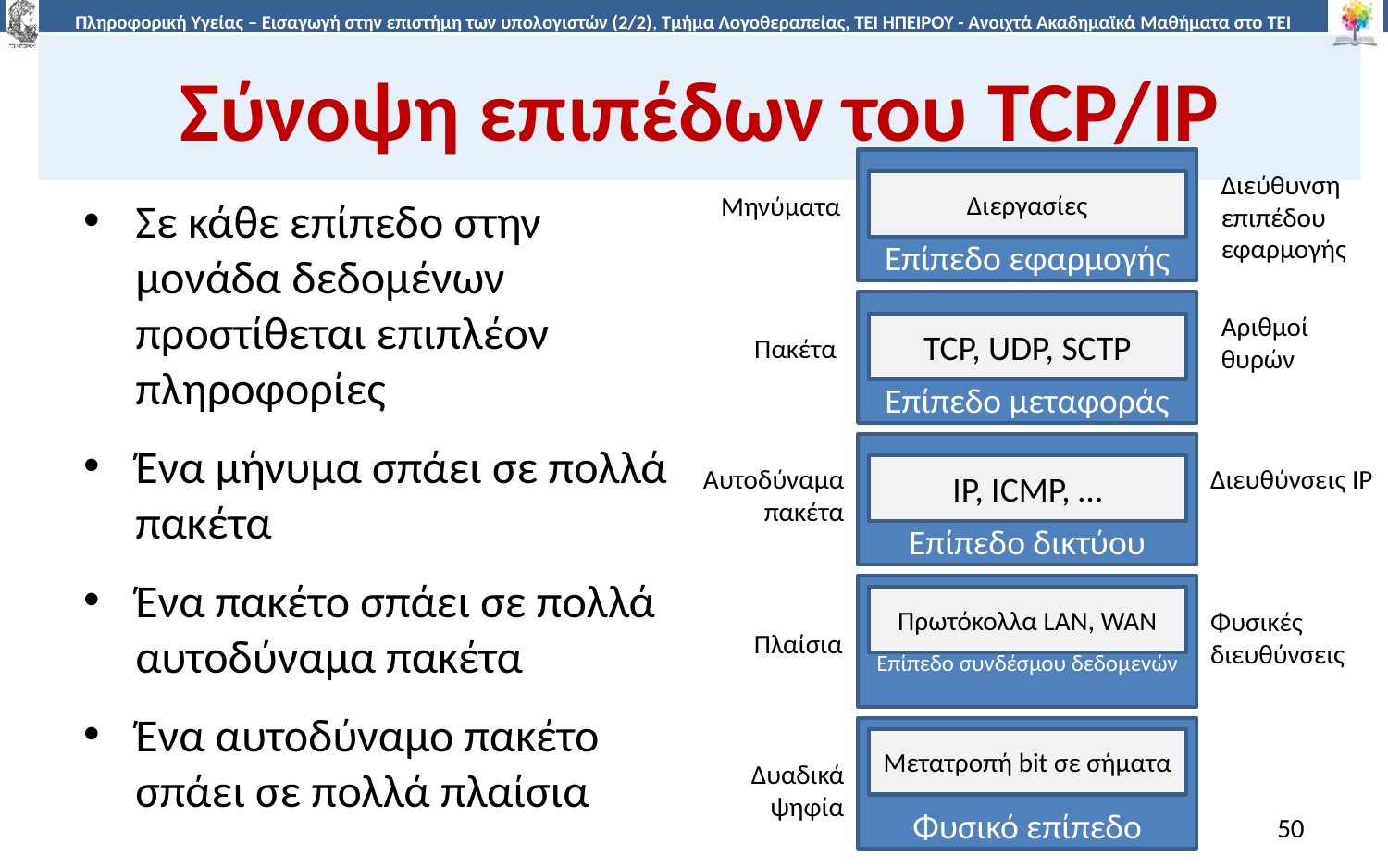

# Σύνοψη επιπέδων του TCP/IP

Επίπεδο εφαρμογής
Διεύθυνση επιπέδου εφαρμογής
Διεργασίες
Μηνύματα

Επίπεδο μεταφοράς
Αριθμοί θυρών
TCP, UDP, SCTP
Πακέτα

Επίπεδο δικτύου
Αυτοδύναμα πακέτα
IP, ICMP, …
Διευθύνσεις IP

Επίπεδο συνδέσμου δεδομενών
Πρωτόκολλα LAN, WAN
Φυσικές διευθύνσεις
Πλαίσια

Φυσικό επίπεδο
Μετατροπή bit σε σήματα
Δυαδικά ψηφία
Σε κάθε επίπεδο στην μονάδα δεδομένων προστίθεται επιπλέον πληροφορίες
Ένα μήνυμα σπάει σε πολλά πακέτα
Ένα πακέτο σπάει σε πολλά αυτοδύναμα πακέτα
Ένα αυτοδύναμο πακέτο σπάει σε πολλά πλαίσια

50